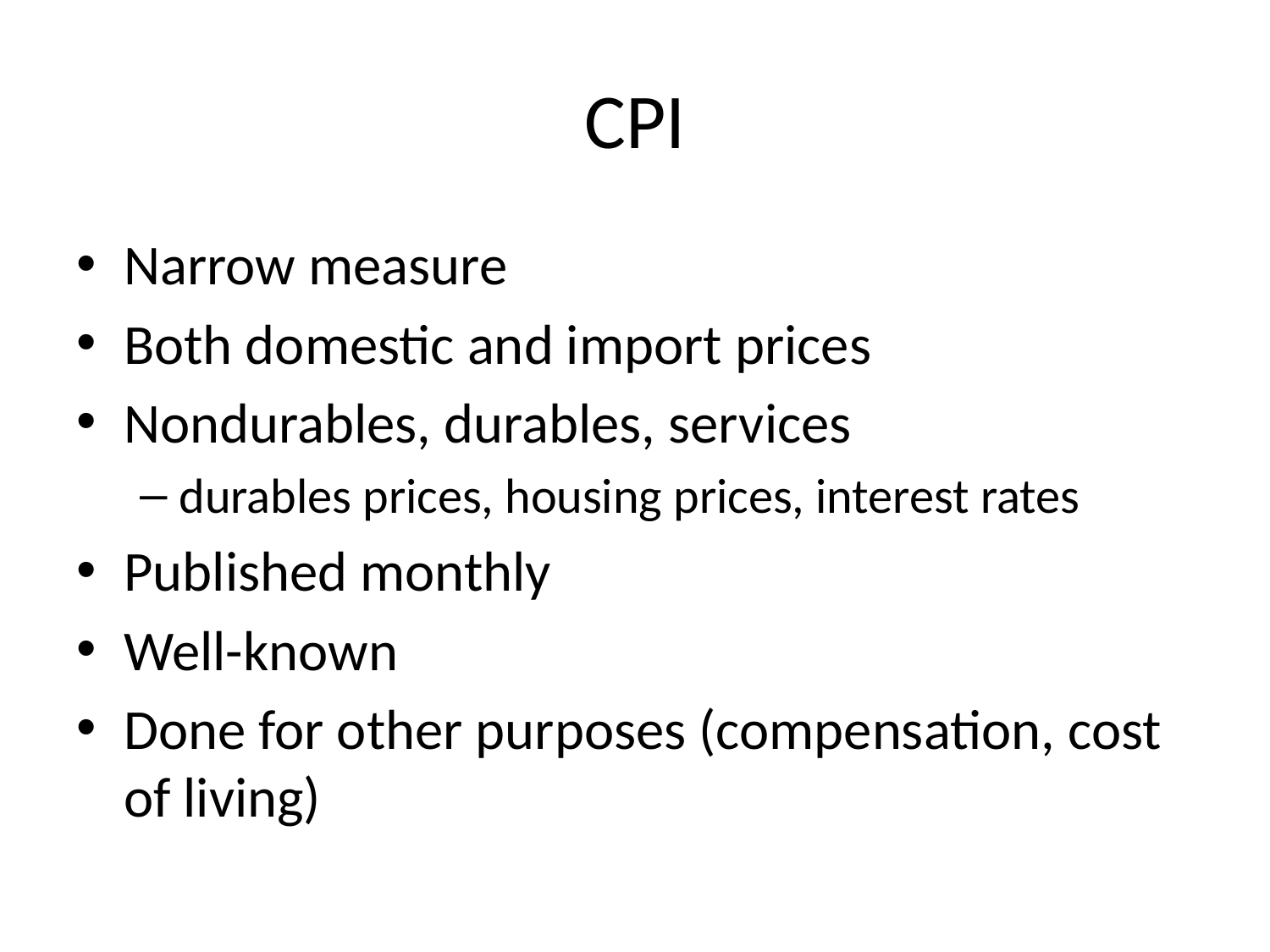

# CPI
Narrow measure
Both domestic and import prices
Nondurables, durables, services
durables prices, housing prices, interest rates
Published monthly
Well-known
Done for other purposes (compensation, cost of living)